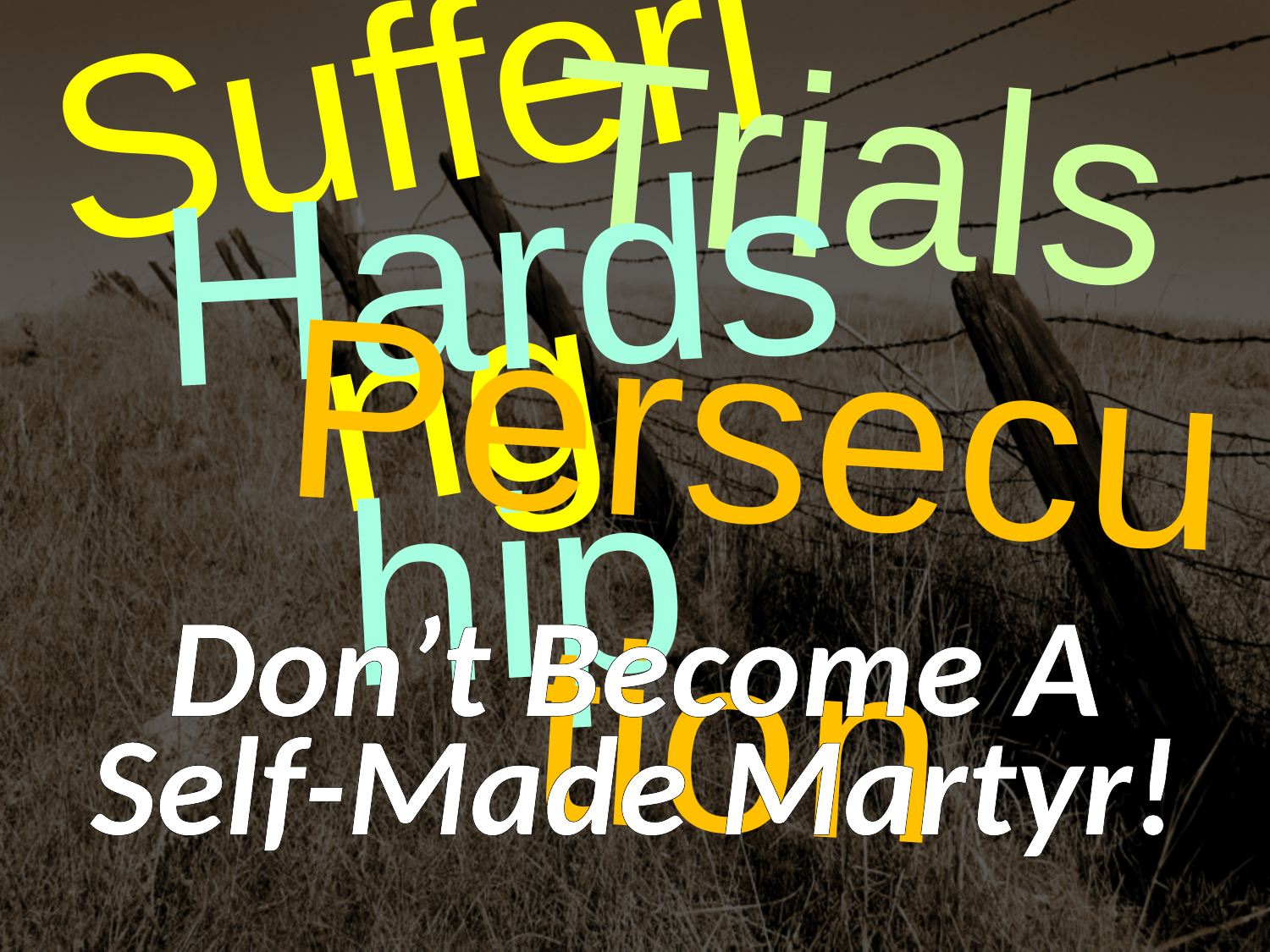

Suffering
Trials
Hardship
Persecution
Don’t Become A
Self-Made Martyr!